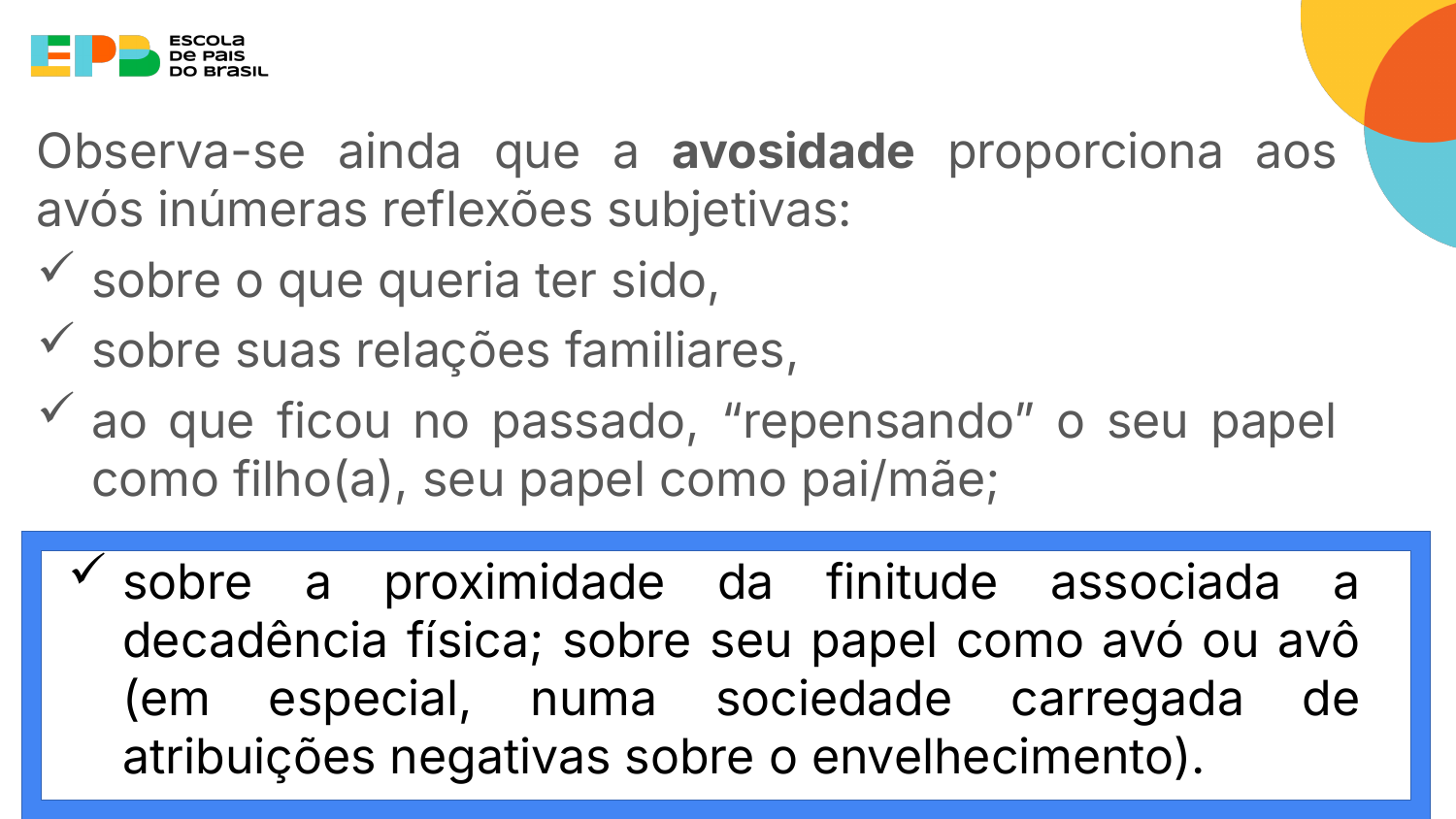

Observa-se ainda que a avosidade proporciona aos avós inúmeras reflexões subjetivas:
sobre o que queria ter sido,
sobre suas relações familiares,
ao que ficou no passado, “repensando” o seu papel como filho(a), seu papel como pai/mãe;

sobre a proximidade da finitude associada a decadência física; sobre seu papel como avó ou avô (em especial, numa sociedade carregada de atribuições negativas sobre o envelhecimento).